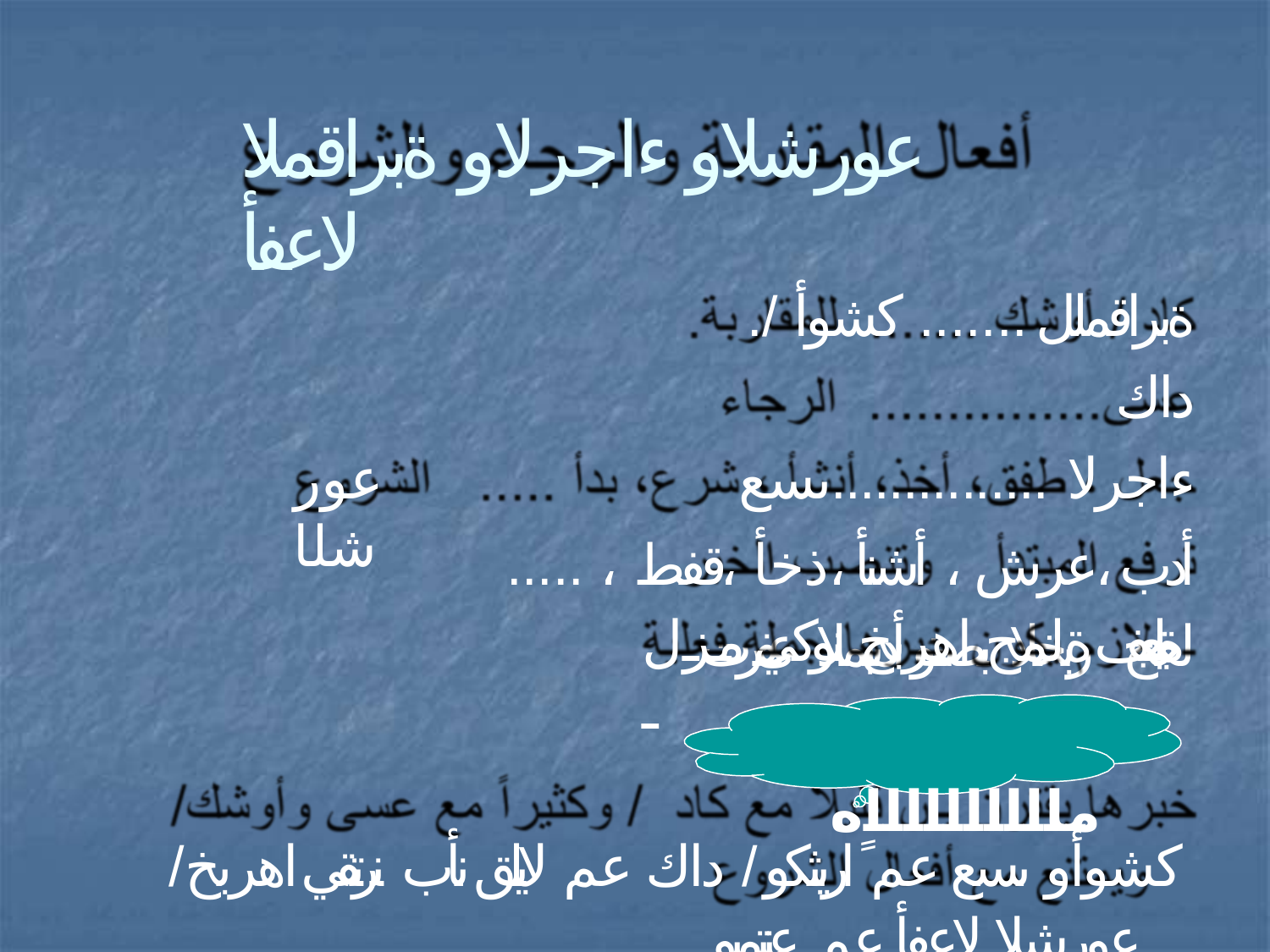

# عورشلاو ءاجرلاو ةبراقملا لاعفأ

.ةبراقملل ....... كشوأ / داك  ءاجرلا ...............ىسع
..... أدب ،عرش ، أشنأ ،ذخأ ،قفط ، لعج  ربخلا بصنتو أدتبملا عفرت

عورشلا

ةيلعف ةلمج اهربخ نوكي مزل ـ
مااااااااااه
/كشوأو ىسع عم ًاريثكو / داك عم لايلق نأب نرتقي اهربخ
عورشلا لاعفأ عم عنتميو